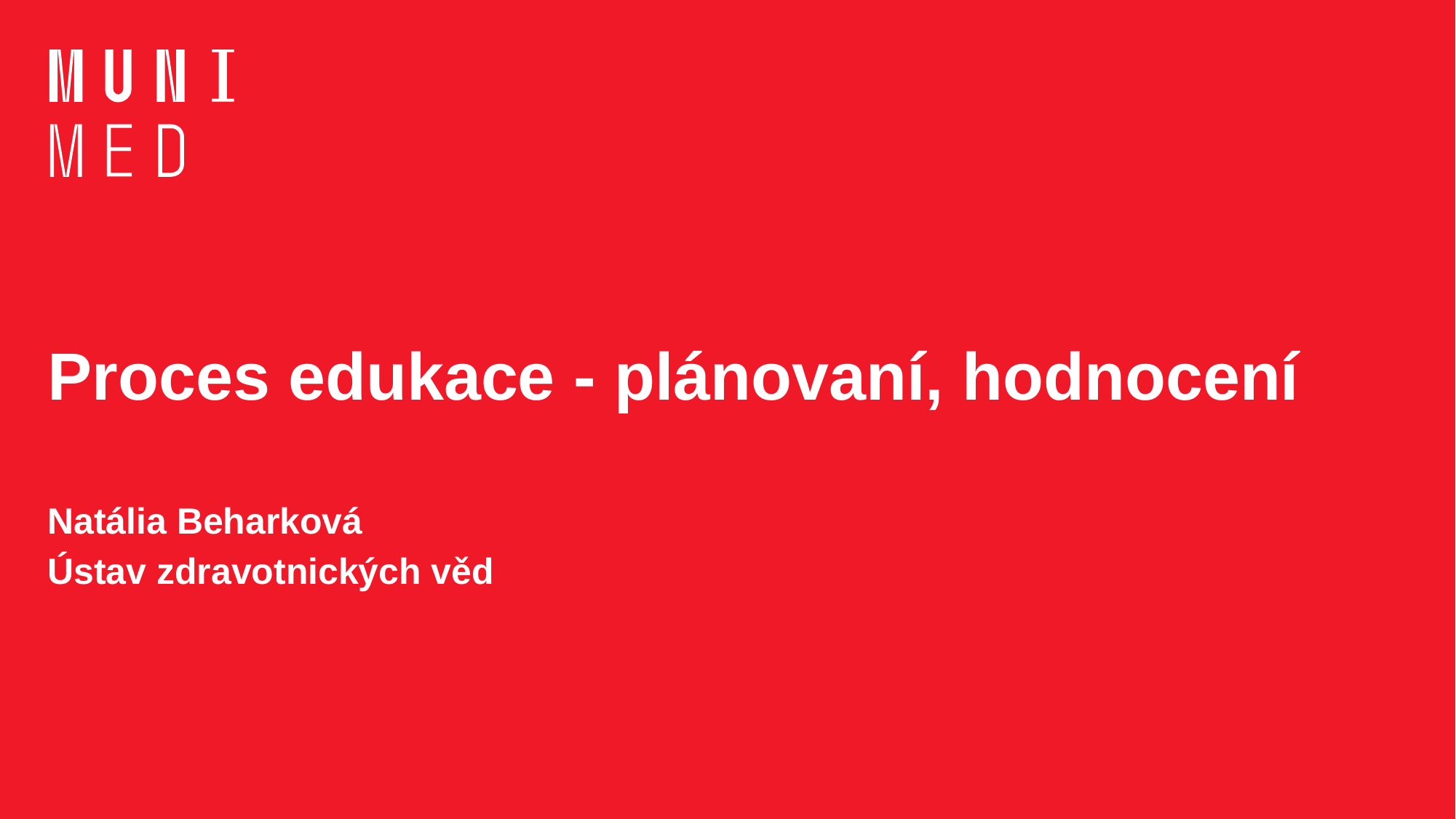

# Proces edukace - plánovaní, hodnocení
Natália Beharková
Ústav zdravotnických věd